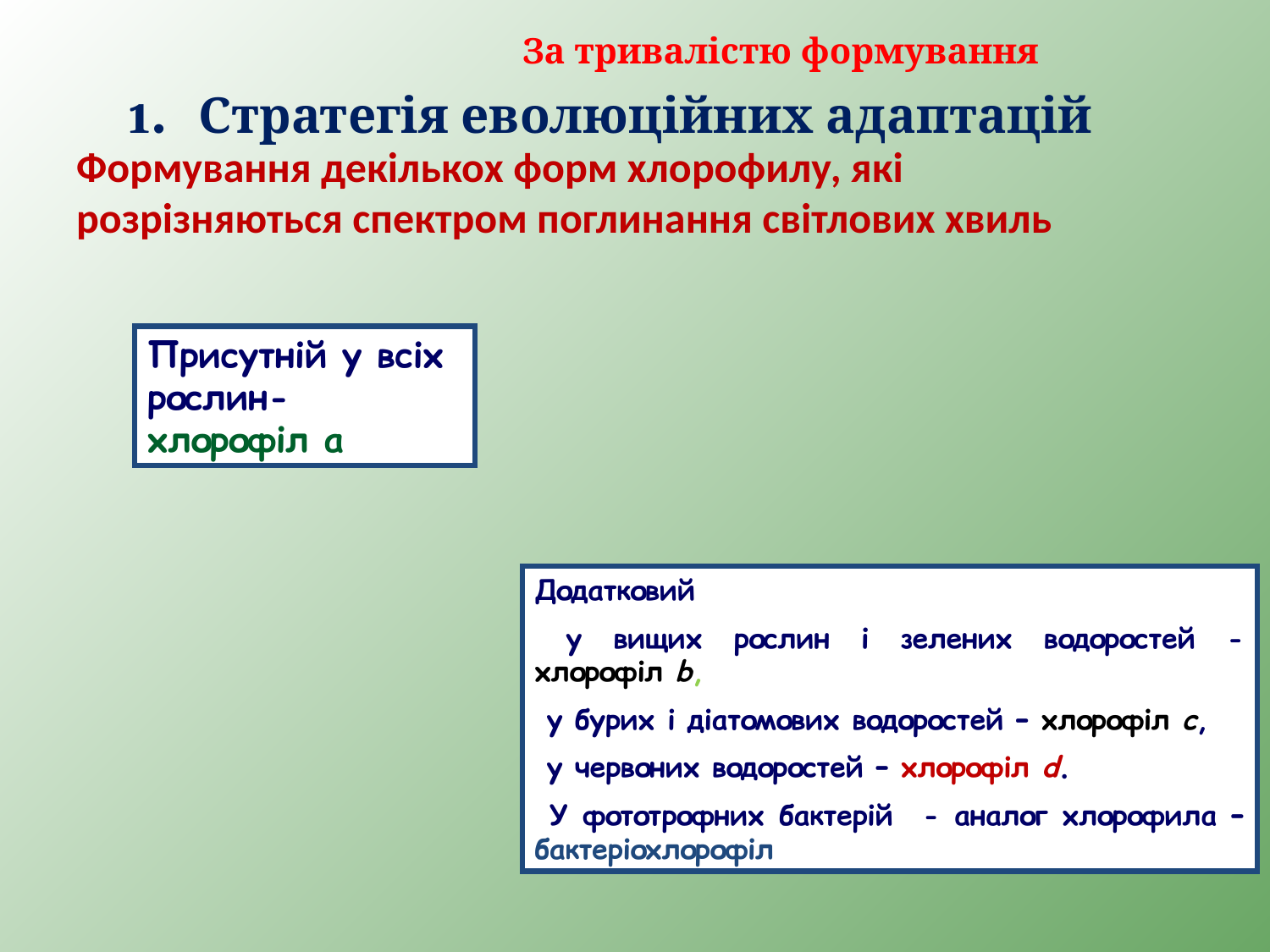

За тривалістю формування
Стратегія еволюційних адаптацій
Формування декількох форм хлорофилу, які розрізняються спектром поглинання світлових хвиль
Присутній у всіх рослин-  хлорофіл а
Додатковий
 у вищих рослин і зелених водоростей - хлорофіл b,
 у бурих і діатомових водоростей – хлорофіл с,
 у червоних водоростей – хлорофіл d.
 У фототрофних бактерій  - аналог хлорофила – бактеріохлорофіл